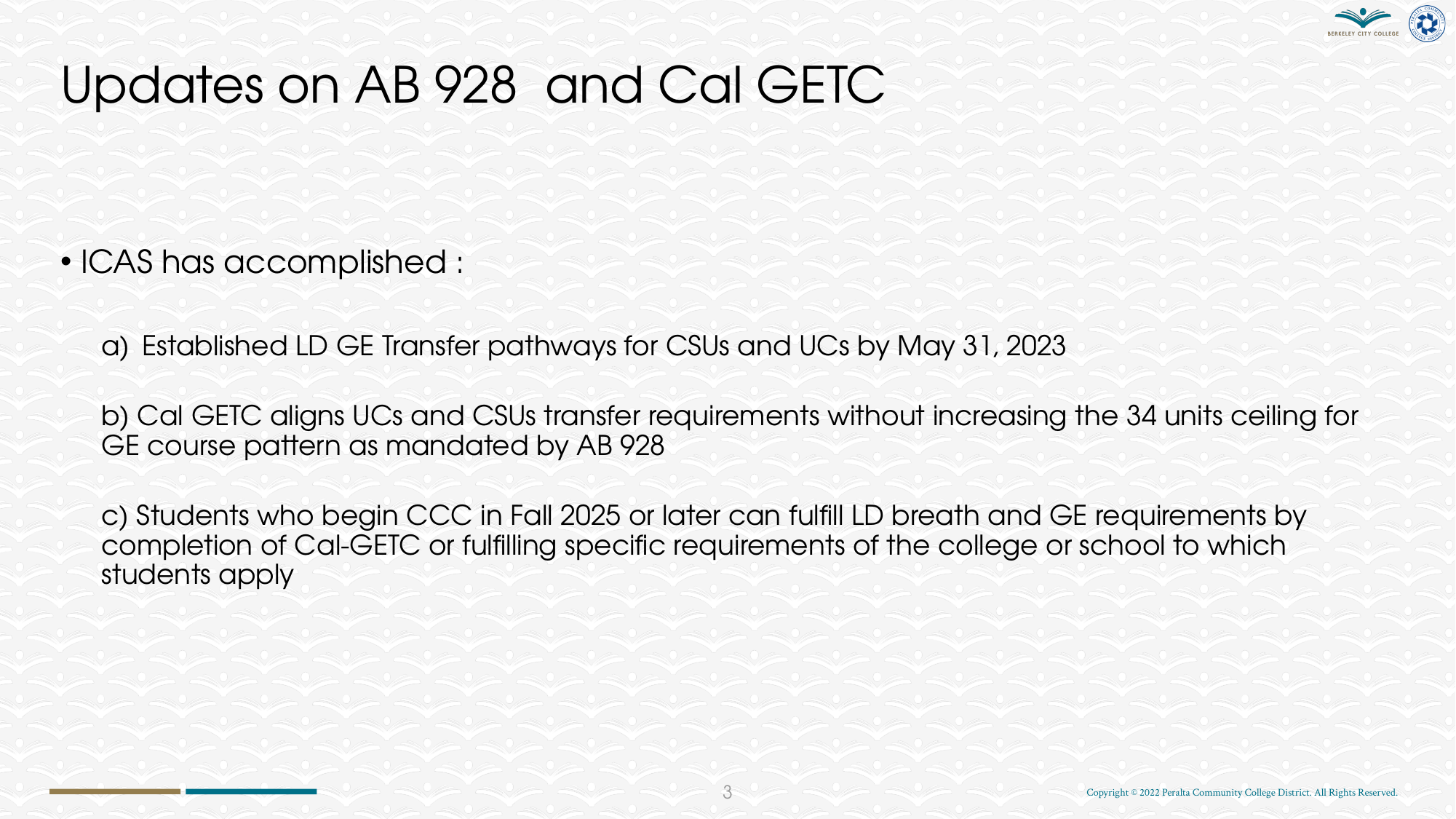

# Updates on AB 928  and Cal GETC

ICAS has accomplished :

Established LD GE Transfer pathways for CSUs and UCs by May 31, 2023

b) Cal GETC aligns UCs and CSUs transfer requirements without increasing the 34 units ceiling for GE course pattern as mandated by AB 928

c) Students who begin CCC in Fall 2025 or later can fulfill LD breath and GE requirements by completion of Cal-GETC or fulfilling specific requirements of the college or school to which students apply